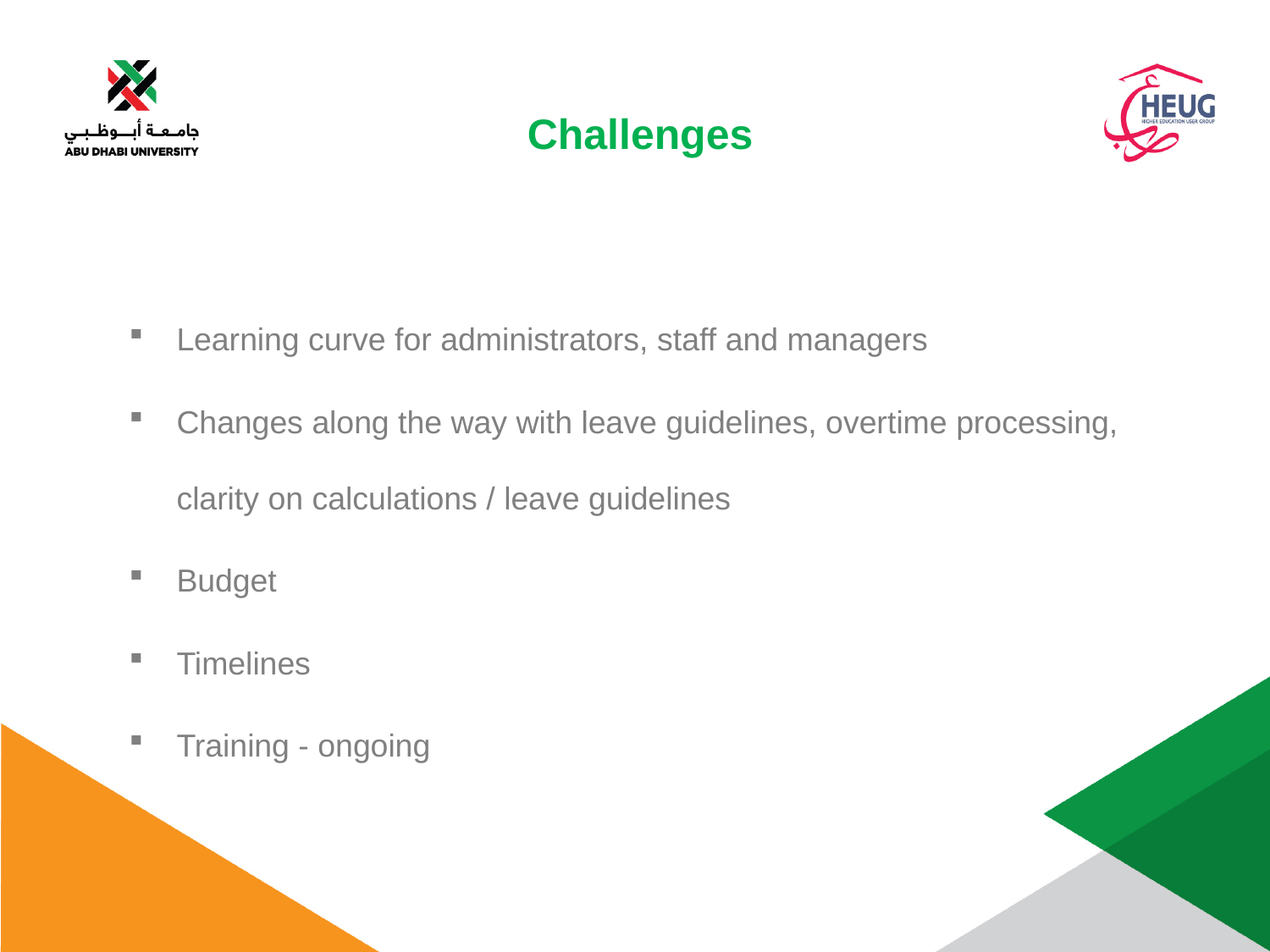

Challenges
Learning curve for administrators, staff and managers
Changes along the way with leave guidelines, overtime processing, clarity on calculations / leave guidelines
Budget
Timelines
Training - ongoing